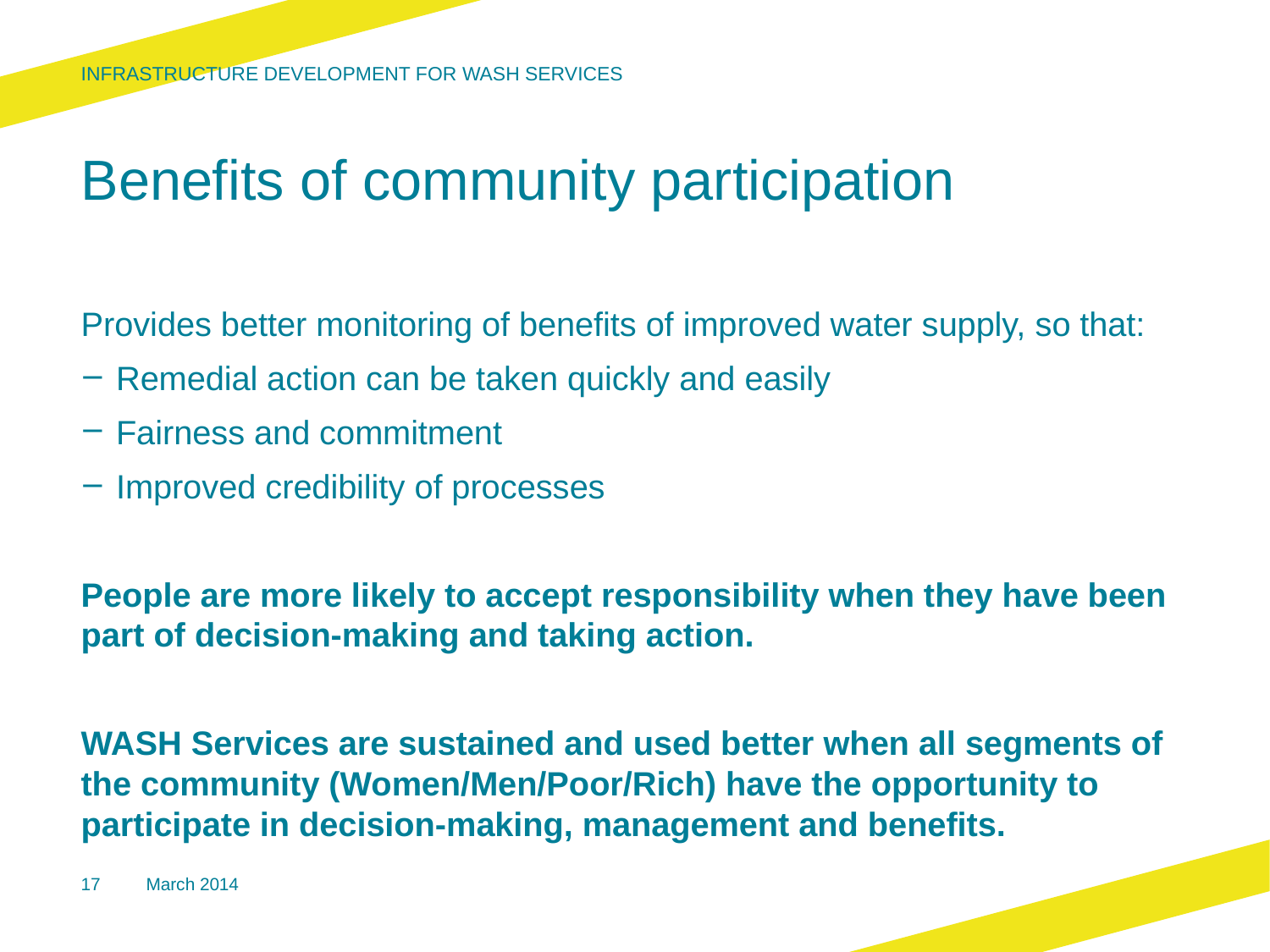

Infrastructure development for wash services
# Benefits of community participation
Provides better monitoring of benefits of improved water supply, so that:
Remedial action can be taken quickly and easily
Fairness and commitment
Improved credibility of processes

People are more likely to accept responsibility when they have been part of decision-making and taking action.

WASH Services are sustained and used better when all segments of the community (Women/Men/Poor/Rich) have the opportunity to participate in decision-making, management and benefits.

17
March 2014